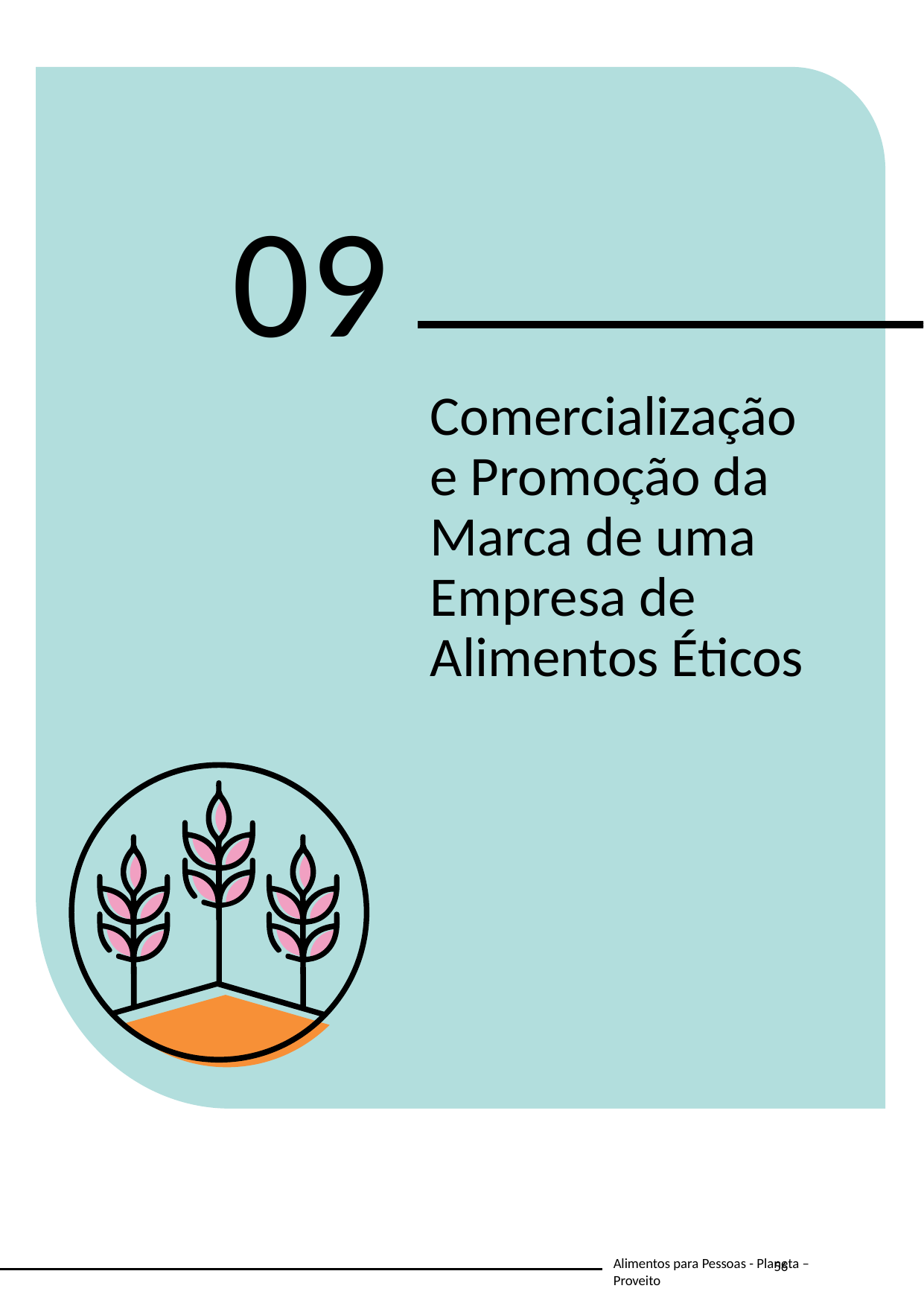

09
Comercialização e Promoção da Marca de uma Empresa de Alimentos Éticos
56